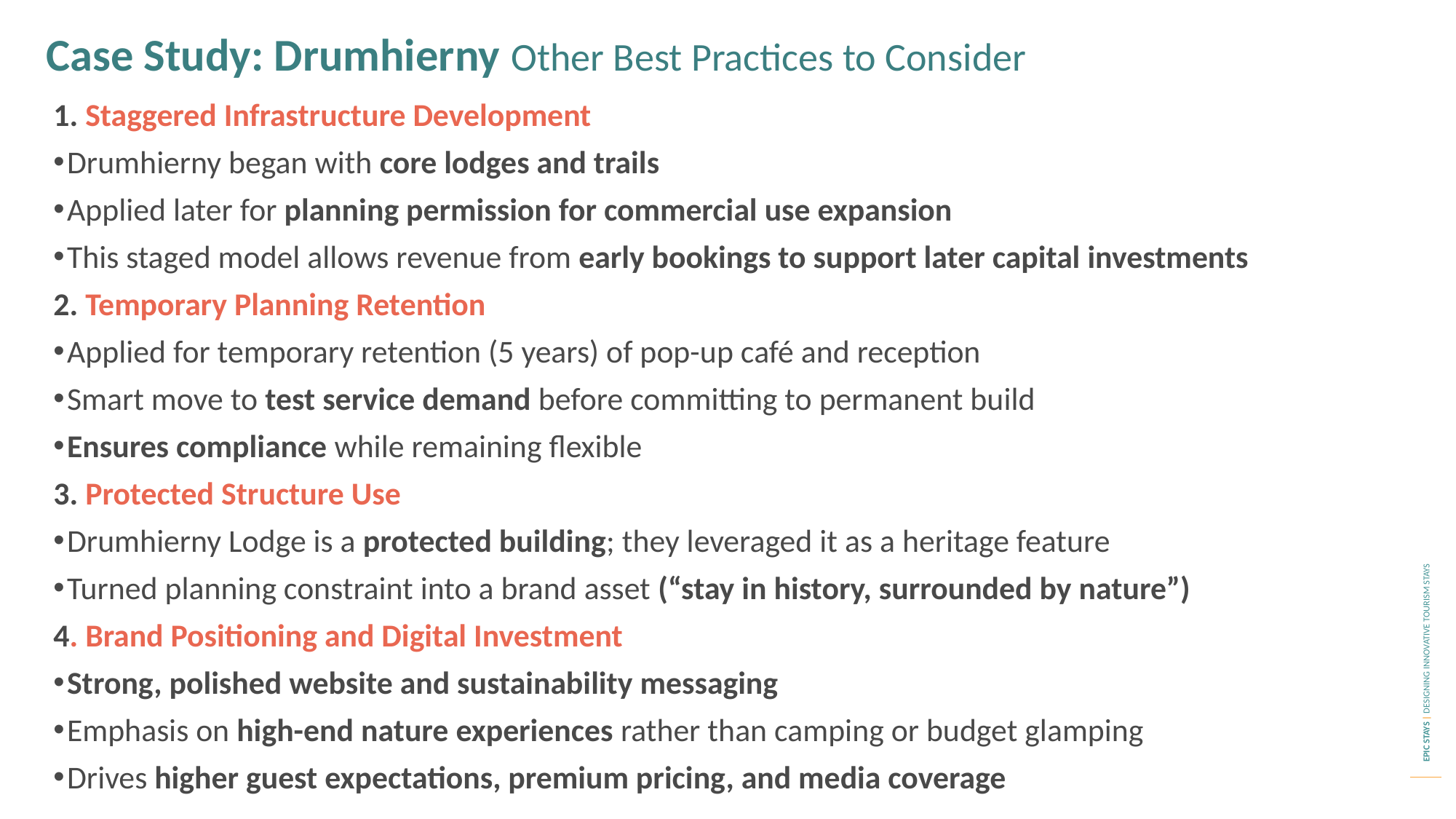

Case Study: Drumhierny Other Best Practices to Consider
1. Staggered Infrastructure Development
Drumhierny began with core lodges and trails
Applied later for planning permission for commercial use expansion
This staged model allows revenue from early bookings to support later capital investments
2. Temporary Planning Retention
Applied for temporary retention (5 years) of pop-up café and reception
Smart move to test service demand before committing to permanent build
Ensures compliance while remaining flexible
3. Protected Structure Use
Drumhierny Lodge is a protected building; they leveraged it as a heritage feature
Turned planning constraint into a brand asset (“stay in history, surrounded by nature”)
4. Brand Positioning and Digital Investment
Strong, polished website and sustainability messaging
Emphasis on high-end nature experiences rather than camping or budget glamping
Drives higher guest expectations, premium pricing, and media coverage